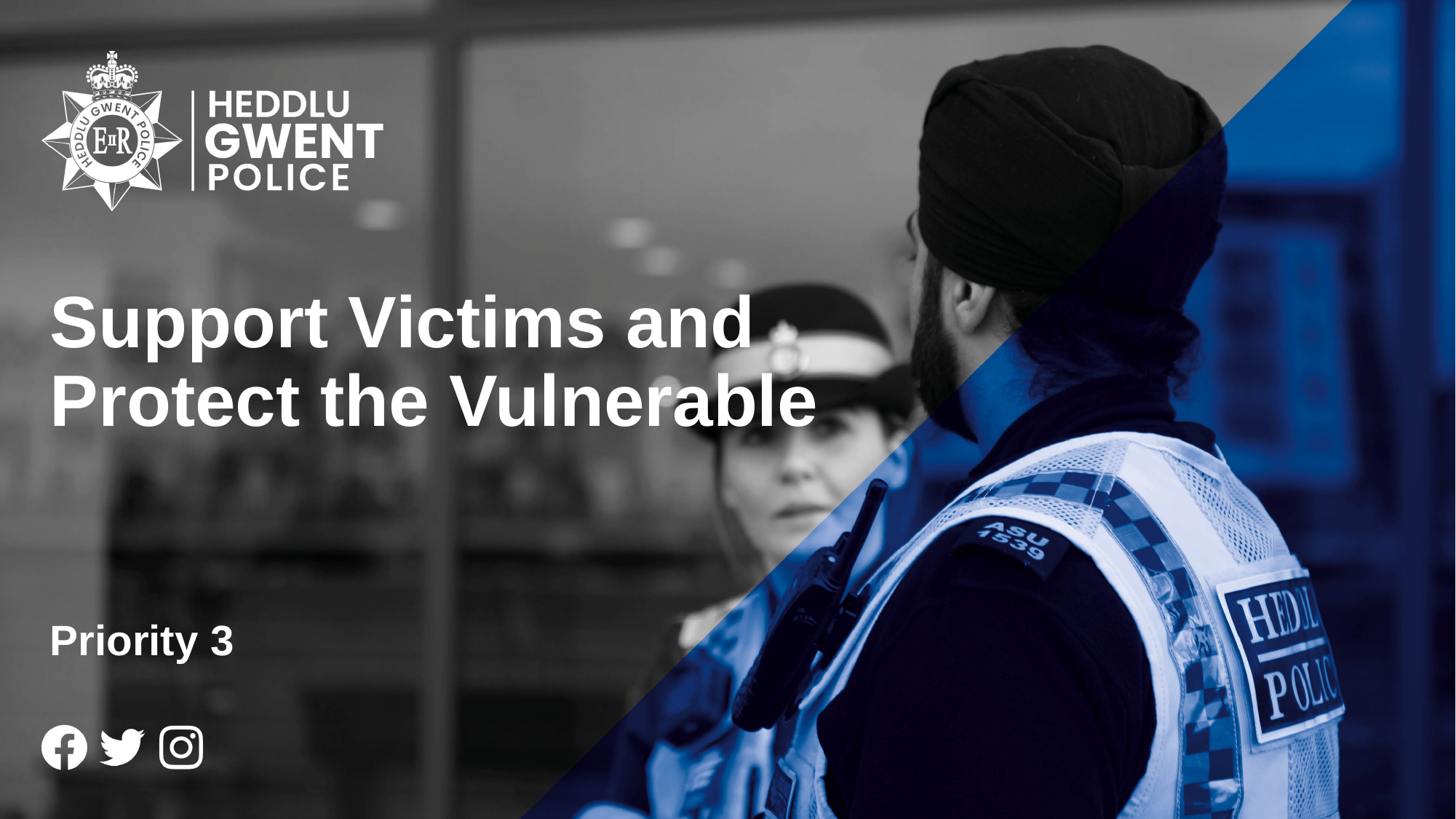

# Support Victims and Protect the Vulnerable
Priority 3